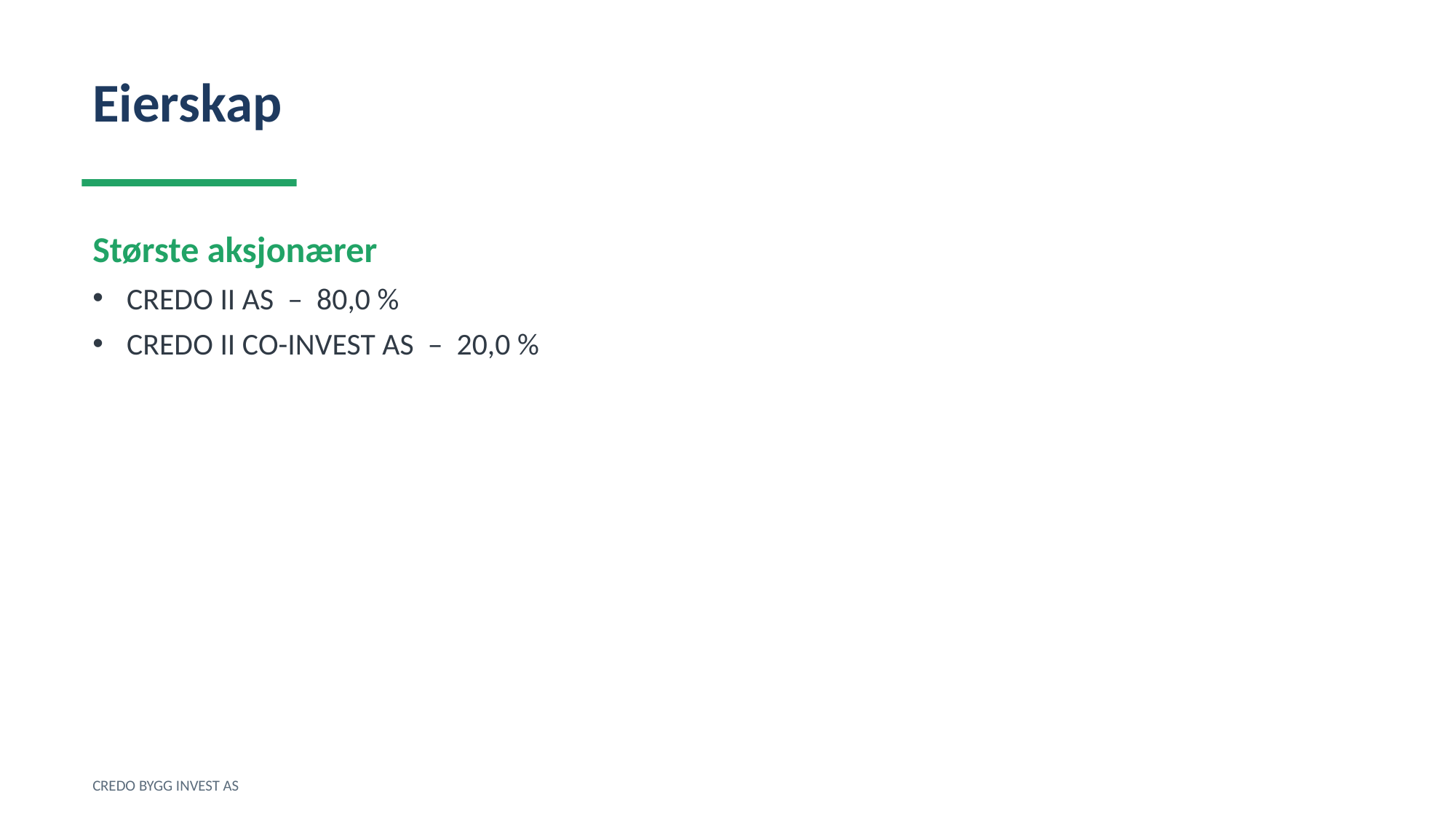

Eierskap

Største aksjonærer
CREDO II AS  –  80,0 %
CREDO II CO-INVEST AS  –  20,0 %
CREDO BYGG INVEST AS